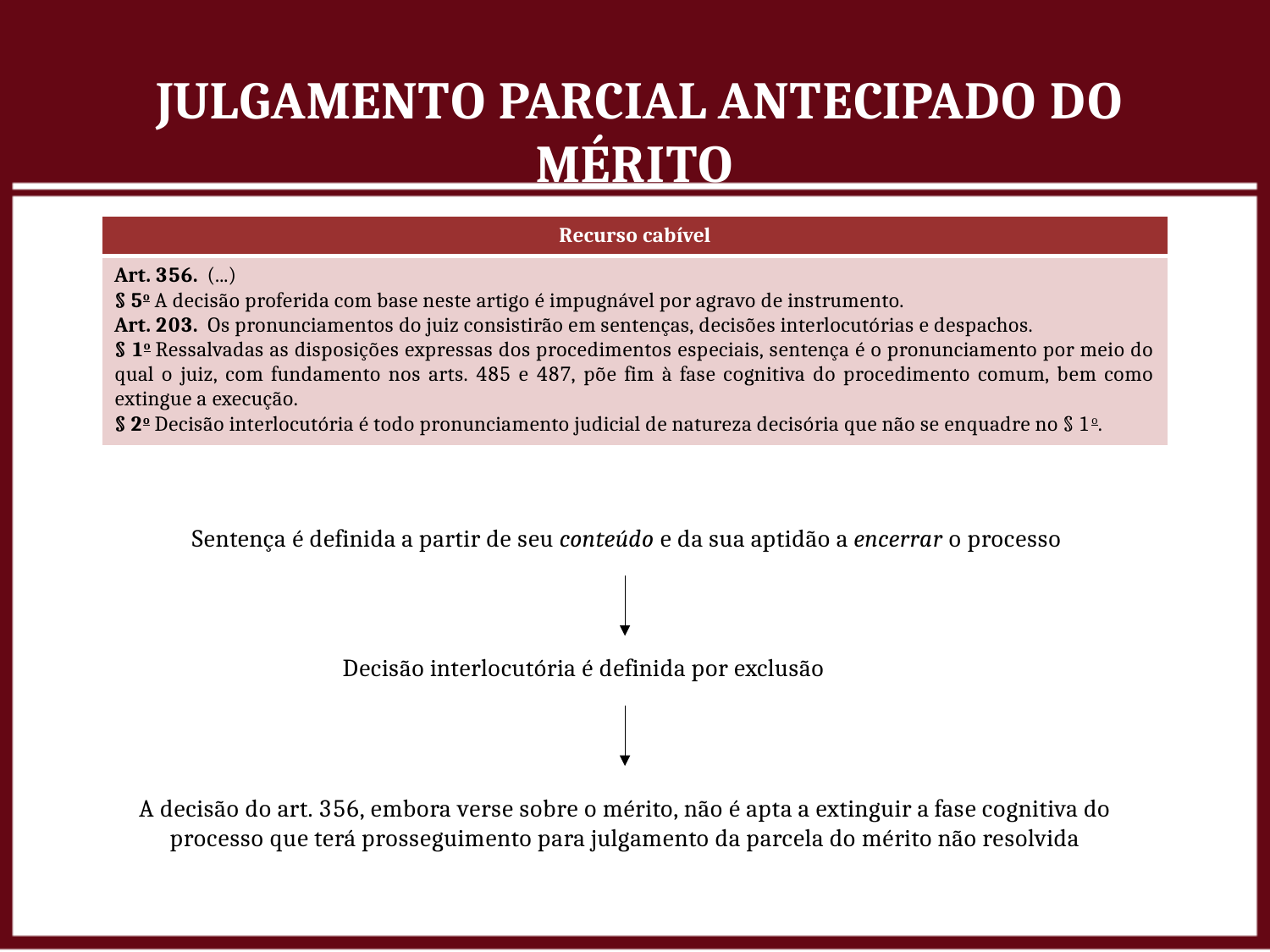

Julgamento Parcial Antecipado do Mérito
| Recurso cabível |
| --- |
| Art. 356.  (...) § 5o A decisão proferida com base neste artigo é impugnável por agravo de instrumento. Art. 203.  Os pronunciamentos do juiz consistirão em sentenças, decisões interlocutórias e despachos. § 1o Ressalvadas as disposições expressas dos procedimentos especiais, sentença é o pronunciamento por meio do qual o juiz, com fundamento nos arts. 485 e 487, põe fim à fase cognitiva do procedimento comum, bem como extingue a execução. § 2o Decisão interlocutória é todo pronunciamento judicial de natureza decisória que não se enquadre no § 1o. |

Sentença é definida a partir de seu conteúdo e da sua aptidão a encerrar o processo
Decisão interlocutória é definida por exclusão
A decisão do art. 356, embora verse sobre o mérito, não é apta a extinguir a fase cognitiva do processo que terá prosseguimento para julgamento da parcela do mérito não resolvida